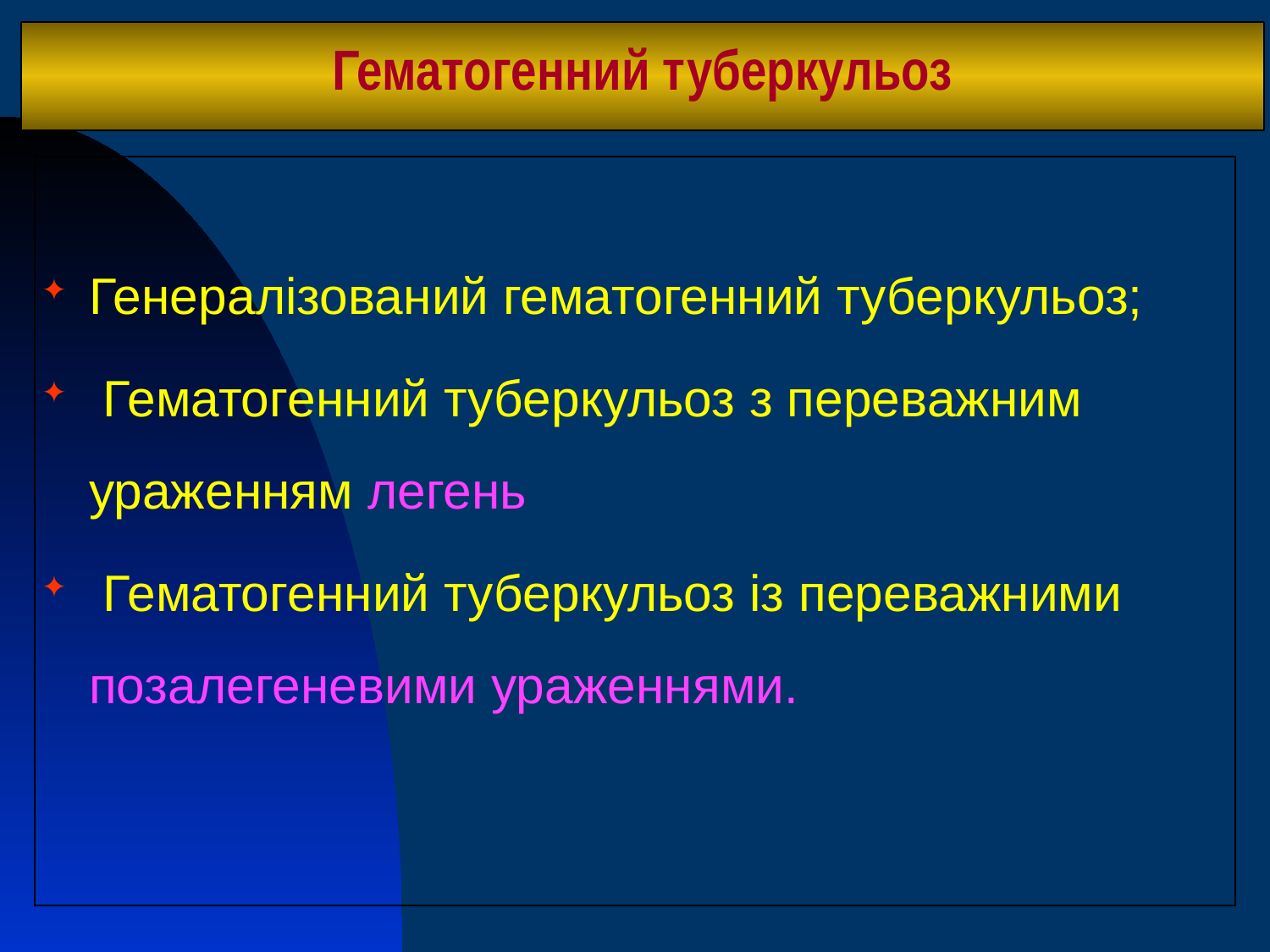

# Гематогенний туберкульоз

Генералізований гематогенний туберкульоз;
 Гематогенний туберкульоз з переважним ураженням легень
 Гематогенний туберкульоз із переважними позалегеневими ураженнями.